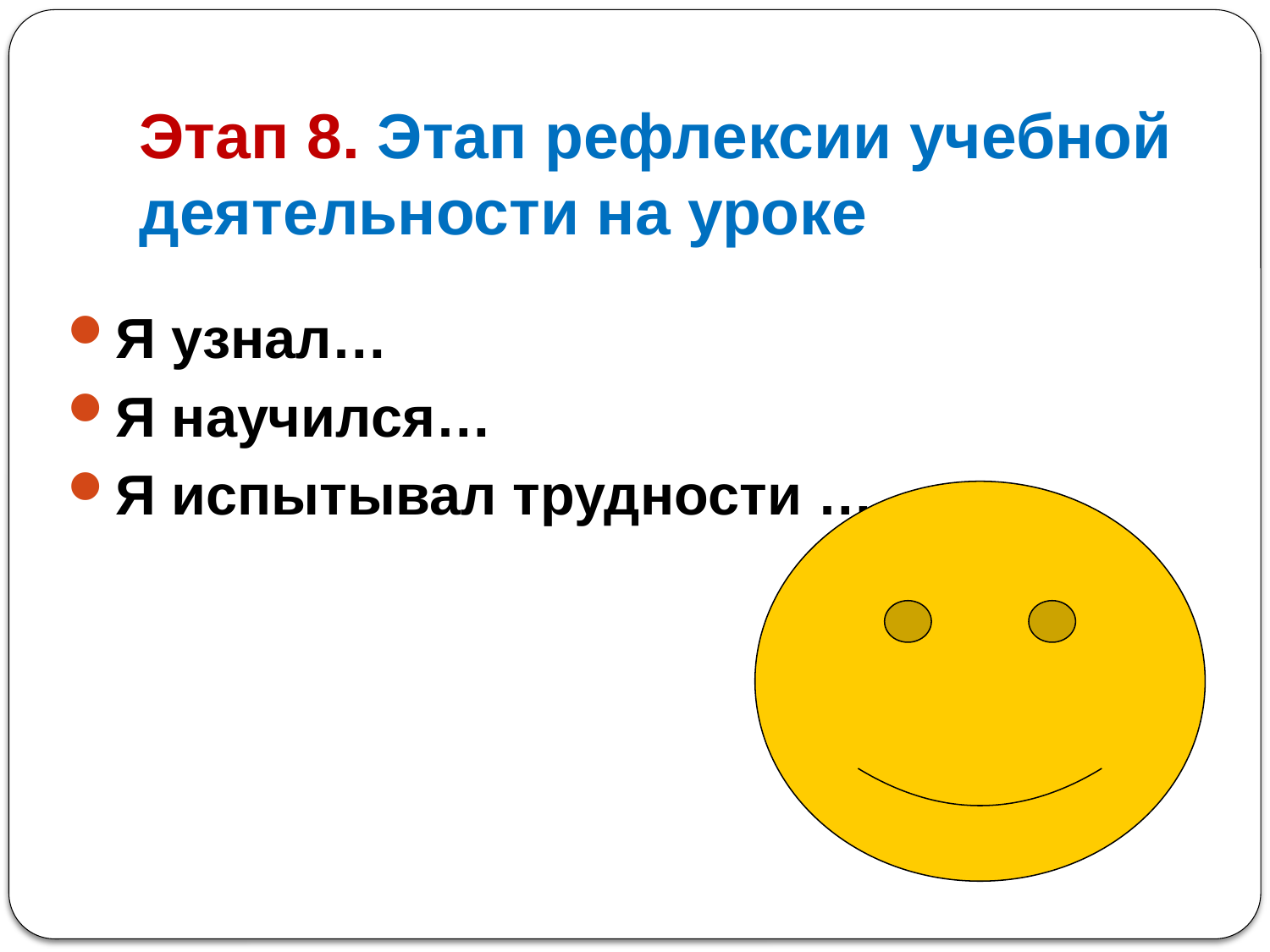

# Этап 8. Этап рефлексии учебной деятельности на уроке
Я узнал…
Я научился…
Я испытывал трудности ….